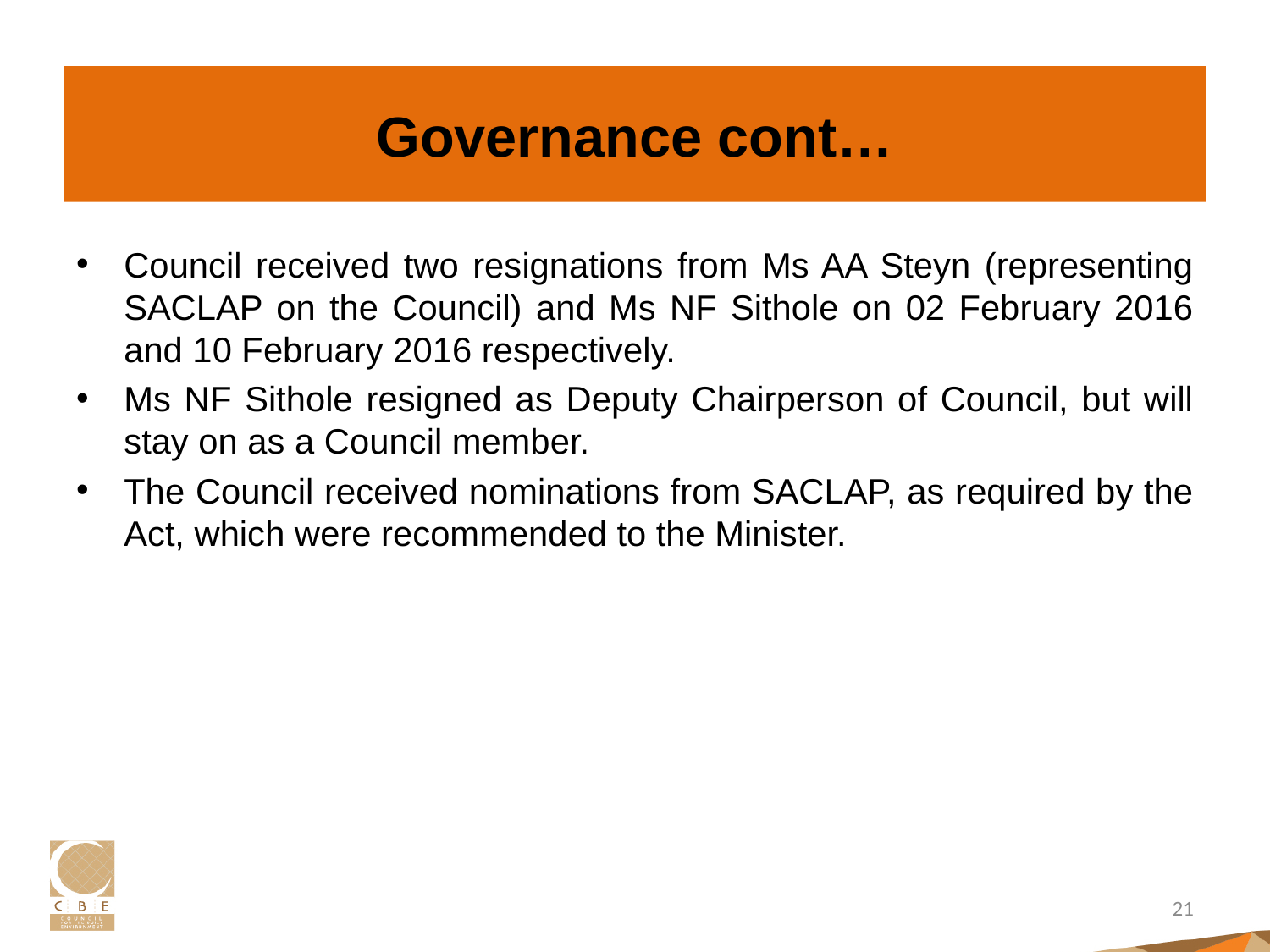

# Governance cont…
Council received two resignations from Ms AA Steyn (representing SACLAP on the Council) and Ms NF Sithole on 02 February 2016 and 10 February 2016 respectively.
Ms NF Sithole resigned as Deputy Chairperson of Council, but will stay on as a Council member.
The Council received nominations from SACLAP, as required by the Act, which were recommended to the Minister.
21